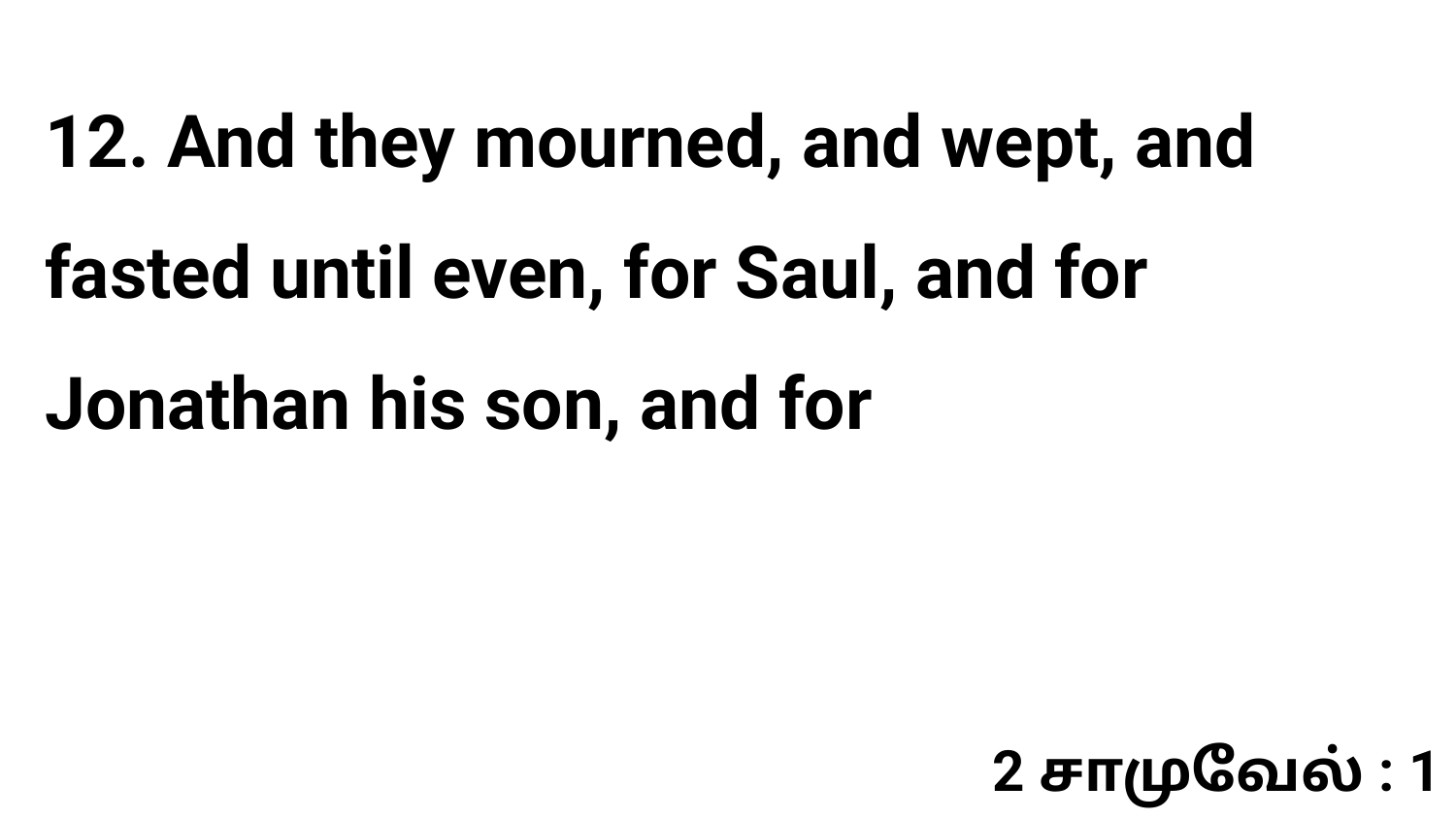

12. And they mourned, and wept, and fasted until even, for Saul, and for Jonathan his son, and for
2 சாமுவேல் : 1